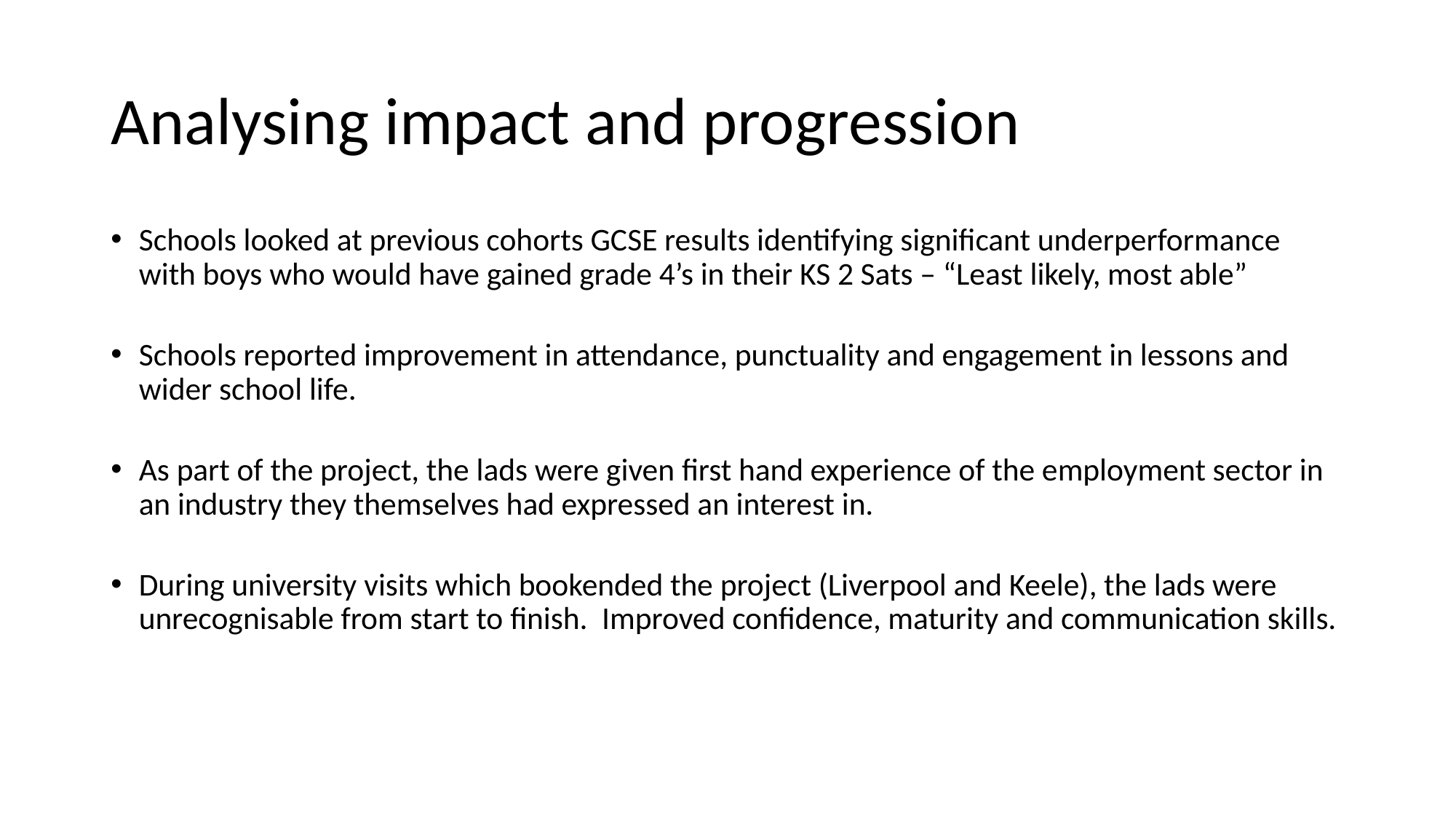

# Analysing impact and progression
Schools looked at previous cohorts GCSE results identifying significant underperformance with boys who would have gained grade 4’s in their KS 2 Sats – “Least likely, most able”

Schools reported improvement in attendance, punctuality and engagement in lessons and wider school life.

As part of the project, the lads were given first hand experience of the employment sector in an industry they themselves had expressed an interest in.

During university visits which bookended the project (Liverpool and Keele), the lads were unrecognisable from start to finish.  Improved confidence, maturity and communication skills.